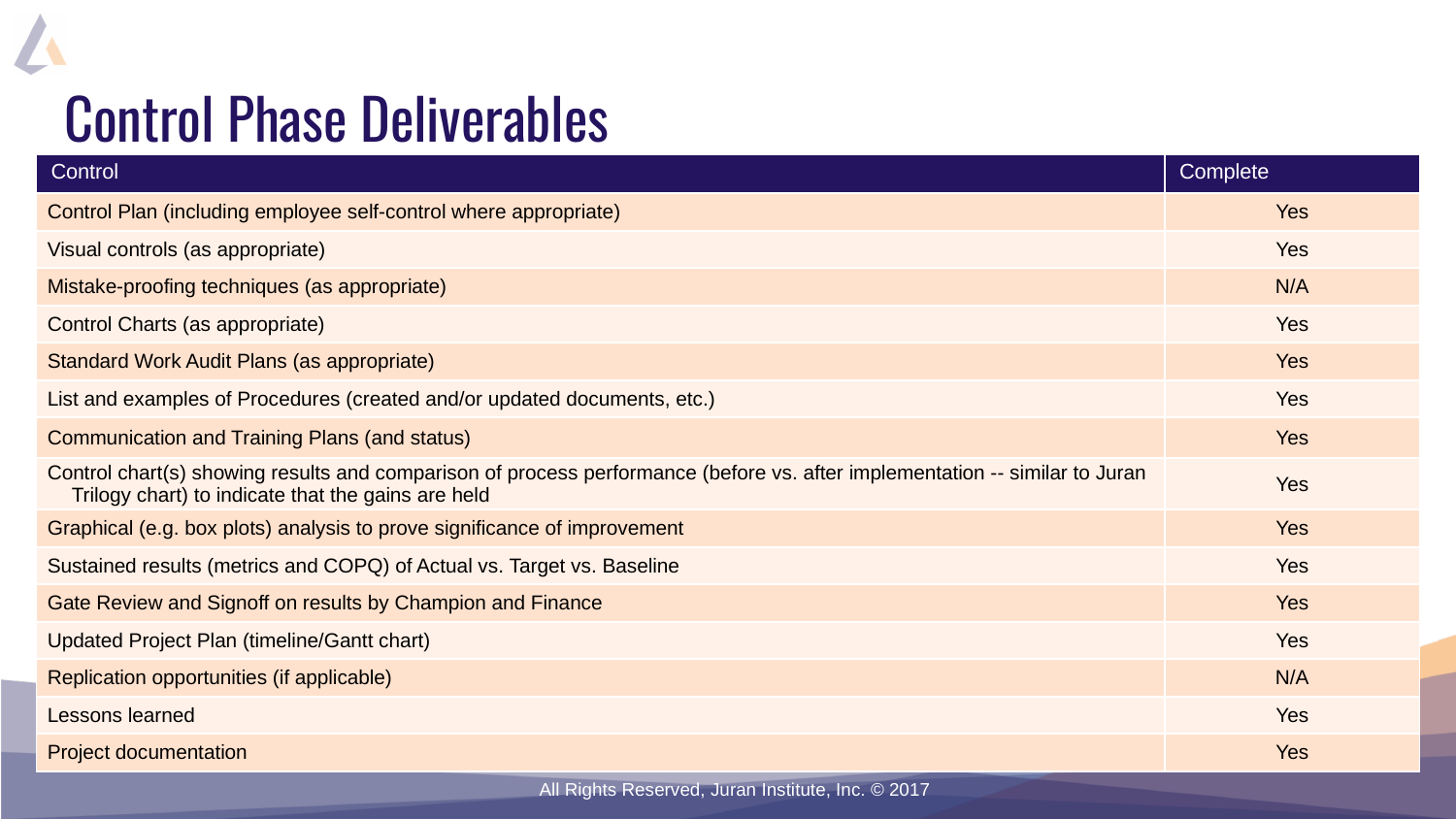

# Control Phase Deliverables
| Control | Complete |
| --- | --- |
| Control Plan (including employee self-control where appropriate) | Yes |
| Visual controls (as appropriate) | Yes |
| Mistake-proofing techniques (as appropriate) | N/A |
| Control Charts (as appropriate) | Yes |
| Standard Work Audit Plans (as appropriate) | Yes |
| List and examples of Procedures (created and/or updated documents, etc.) | Yes |
| Communication and Training Plans (and status) | Yes |
| Control chart(s) showing results and comparison of process performance (before vs. after implementation -- similar to Juran Trilogy chart) to indicate that the gains are held | Yes |
| Graphical (e.g. box plots) analysis to prove significance of improvement | Yes |
| Sustained results (metrics and COPQ) of Actual vs. Target vs. Baseline | Yes |
| Gate Review and Signoff on results by Champion and Finance | Yes |
| Updated Project Plan (timeline/Gantt chart) | Yes |
| Replication opportunities (if applicable) | N/A |
| Lessons learned | Yes |
| Project documentation | Yes |